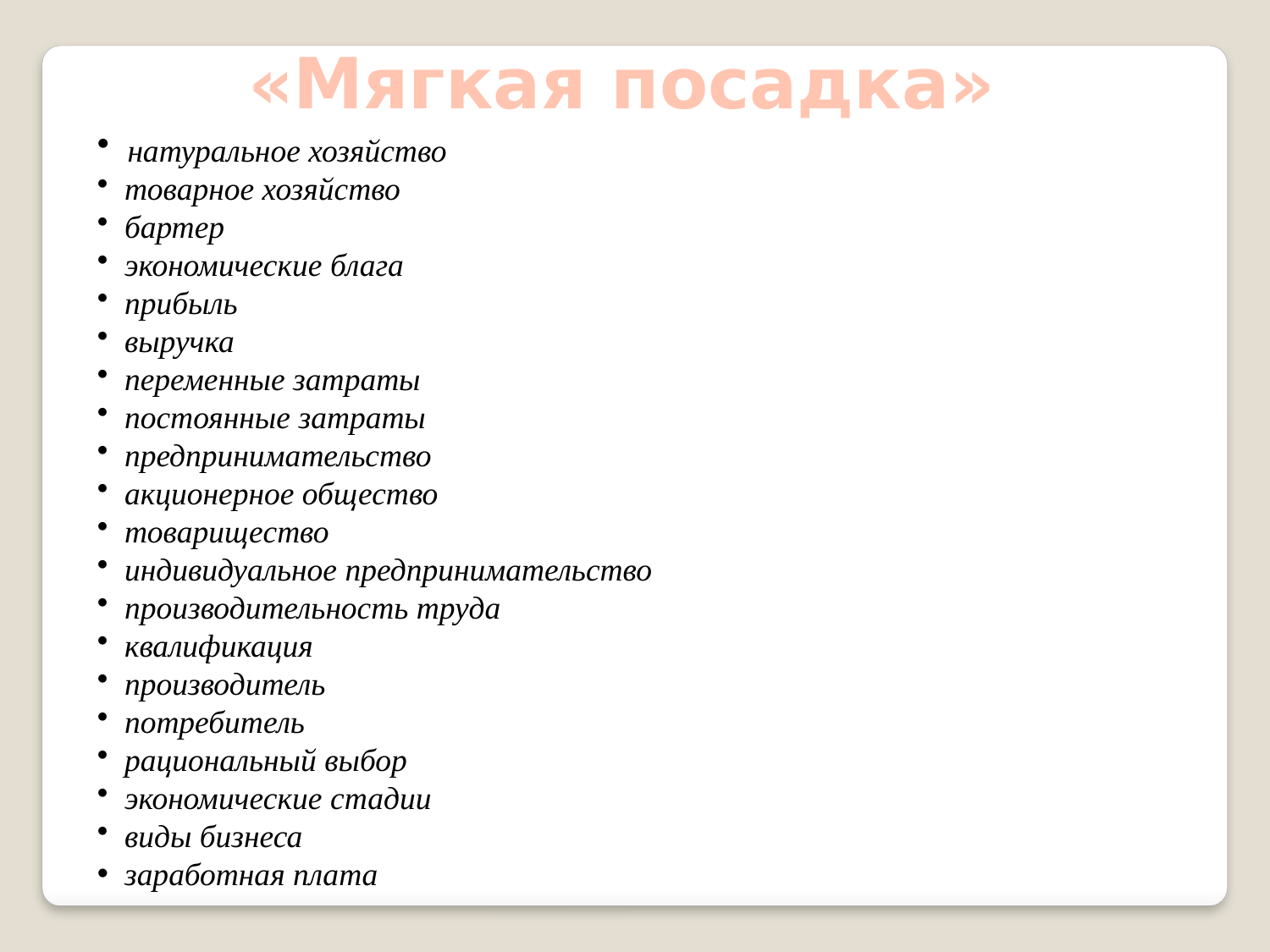

«Мягкая посадка»
  натуральное хозяйство
  товарное хозяйство
  бартер
  экономические блага
  прибыль
  выручка
  переменные затраты
  постоянные затраты
  предпринимательство
  акционерное общество
  товарищество
  индивидуальное предпринимательство
  производительность труда
  квалификация
  производитель
  потребитель
  рациональный выбор
  экономические стадии
  виды бизнеса
  заработная плата